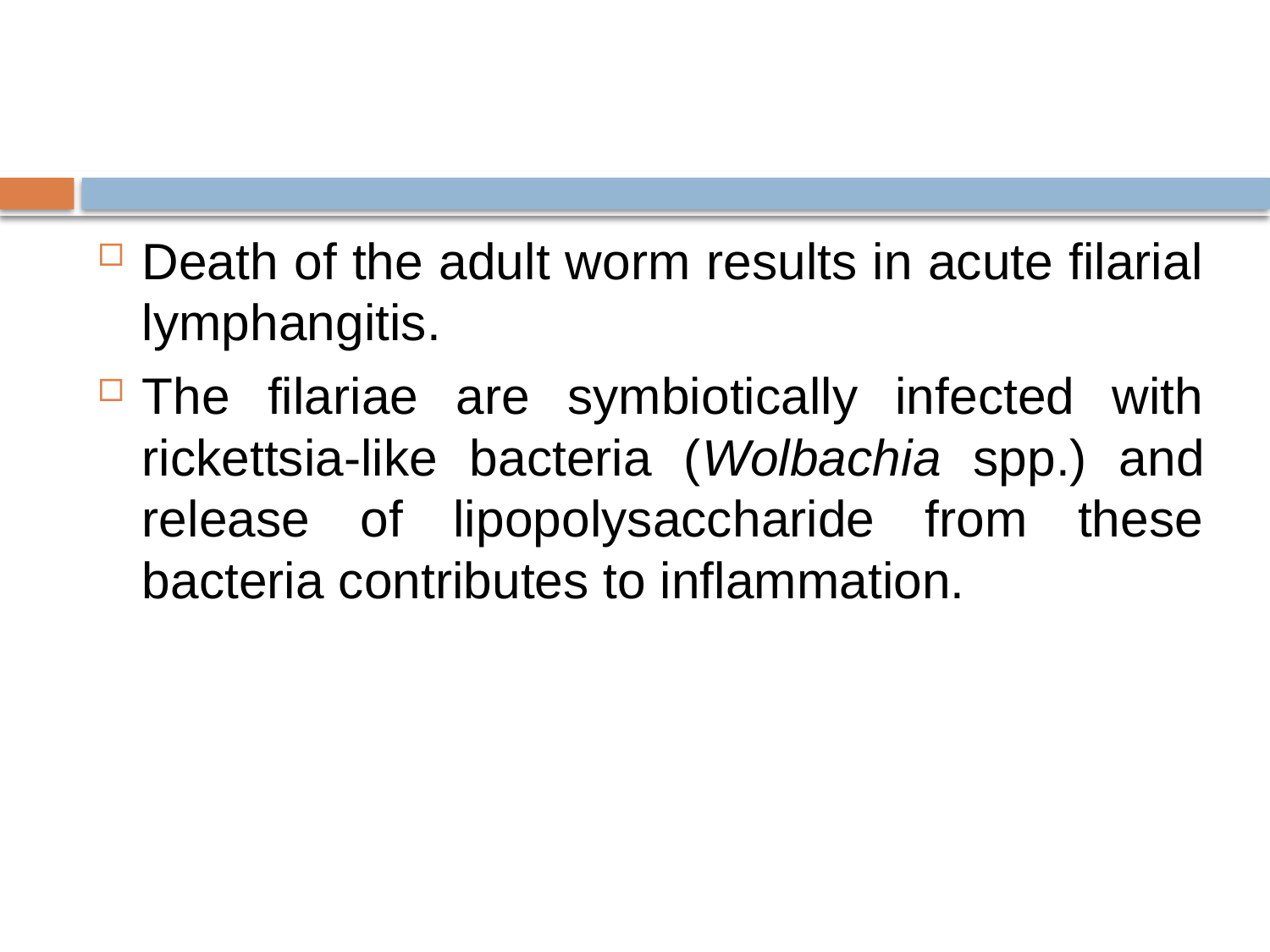

#
Death of the adult worm results in acute filarial lymphangitis.
The filariae are symbiotically infected with rickettsia-like bacteria (Wolbachia spp.) and release of lipopolysaccharide from these bacteria contributes to inflammation.